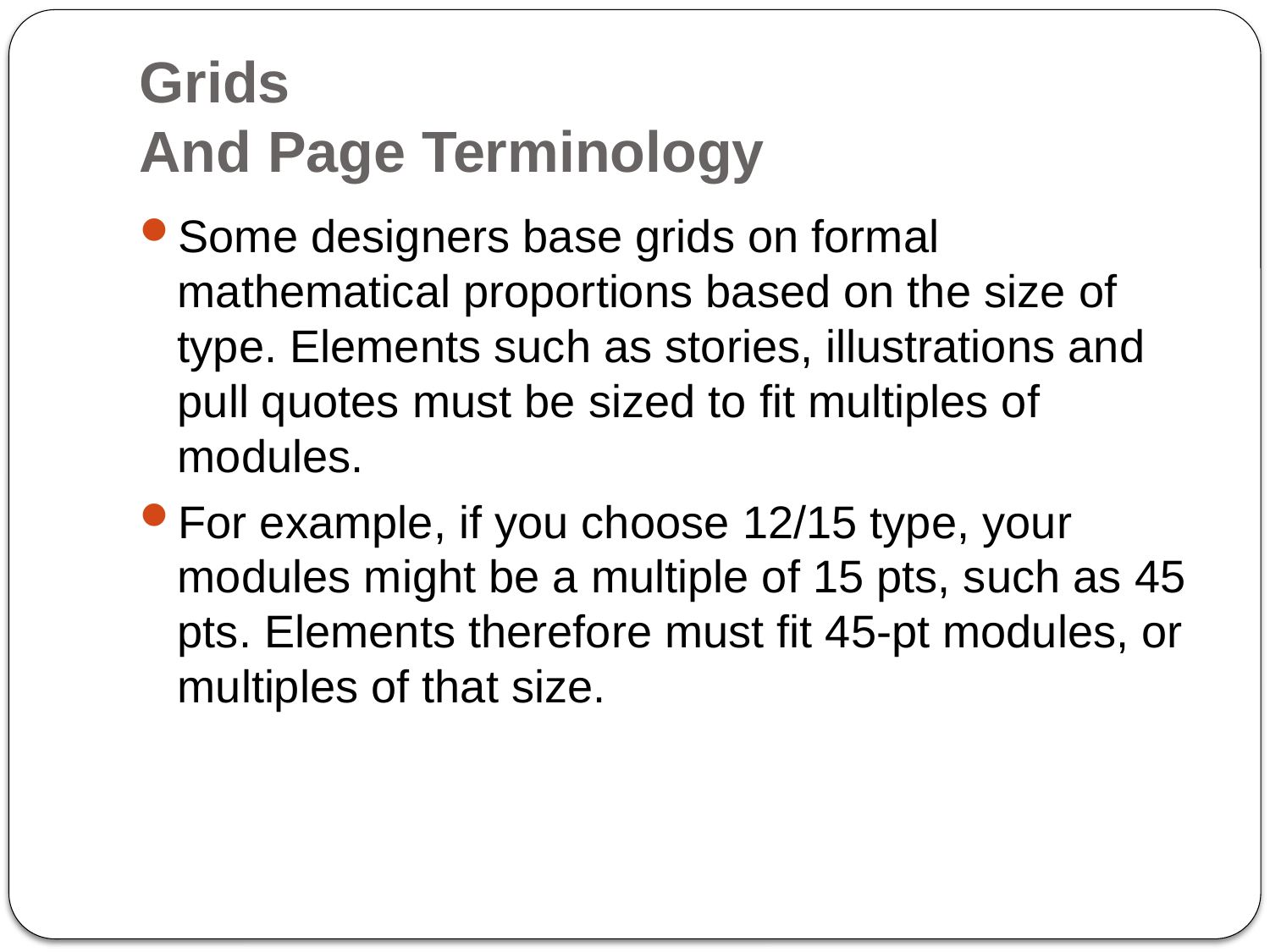

# Grids And Page Terminology
Some designers base grids on formal  mathematical proportions based on the size of type. Elements such as stories, illustrations and pull quotes must be sized to fit multiples of modules.
For example, if you choose 12/15 type, your modules might be a multiple of 15 pts, such as 45 pts. Elements therefore must fit 45-pt modules, or multiples of that size.